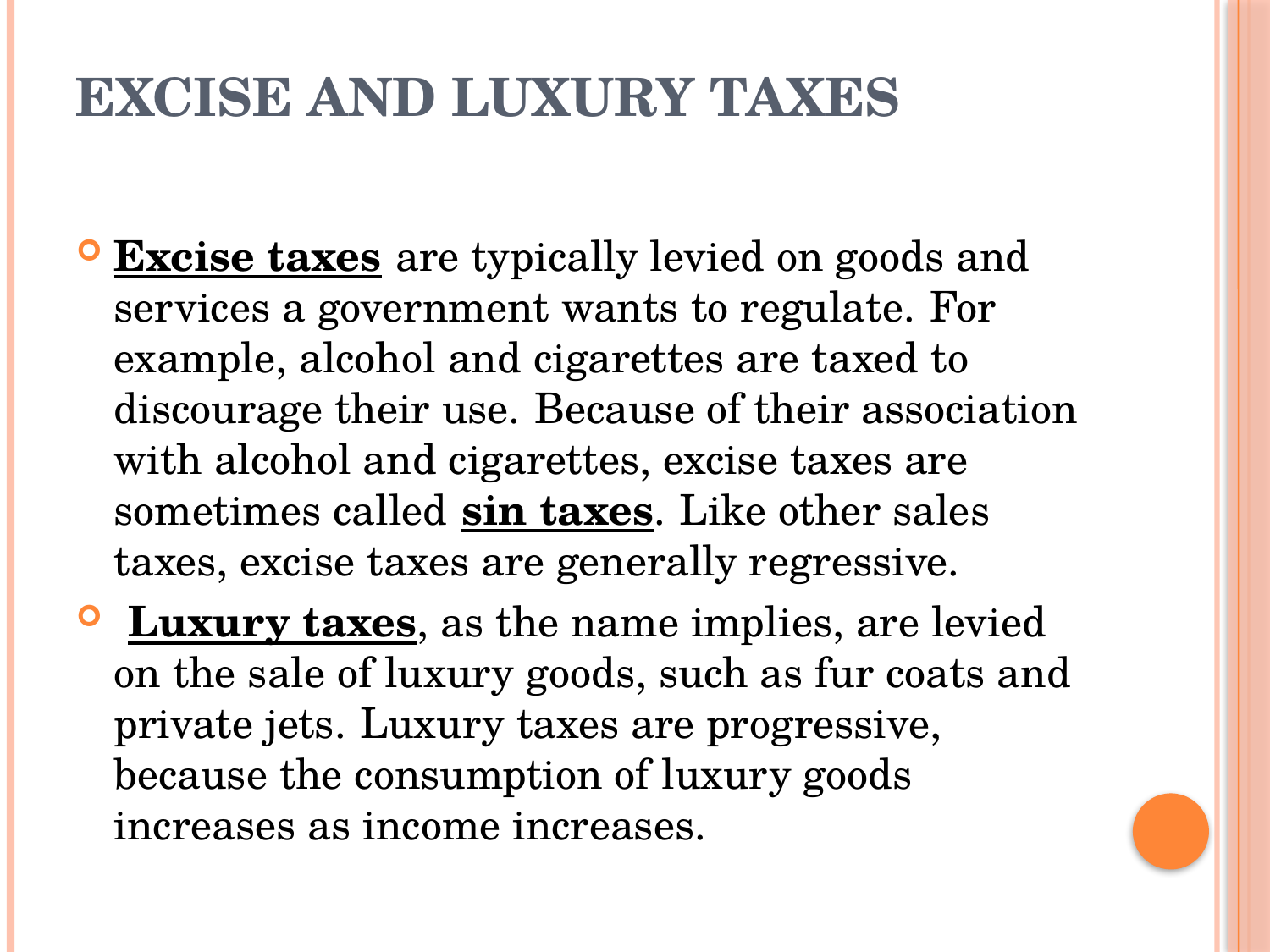

# Excise and Luxury Taxes
Excise taxes are typically levied on goods and services a government wants to regulate. For example, alcohol and cigarettes are taxed to discourage their use. Because of their association with alcohol and cigarettes, excise taxes are sometimes called sin taxes. Like other sales taxes, excise taxes are generally regressive.
 Luxury taxes, as the name implies, are levied on the sale of luxury goods, such as fur coats and private jets. Luxury taxes are progressive, because the consumption of luxury goods increases as income increases.